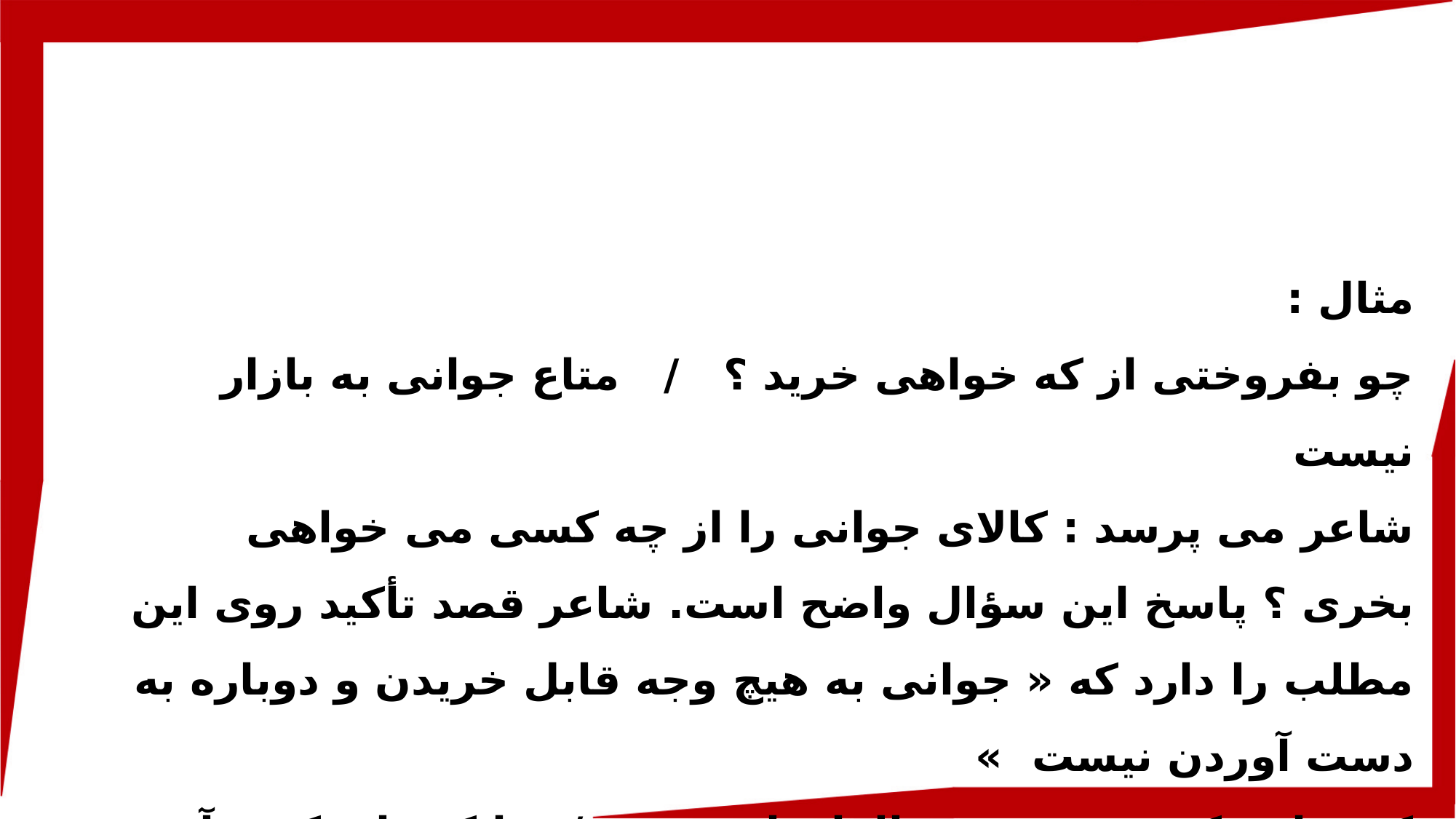

مثال :
چو بفروختی از که خواهی خرید ؟   /   متاع جوانی به بازار نیست
شاعر می پرسد : کالای جوانی را از چه کسی می خواهی بخری ؟ پاسخ این سؤال واضح است. شاعر قصد تأکید روی این مطلب را دارد که « جوانی به هیچ وجه قابل خریدن و دوباره به دست آوردن نیست  »
که تواند  که دهد میوه ی الوان از چوب   /   یا که داند که برآرد گل صد برگ از خار
منظور این است که جز خدا هیچ کس نمی تواند میوه ها و سبزه ها را بیافریند.